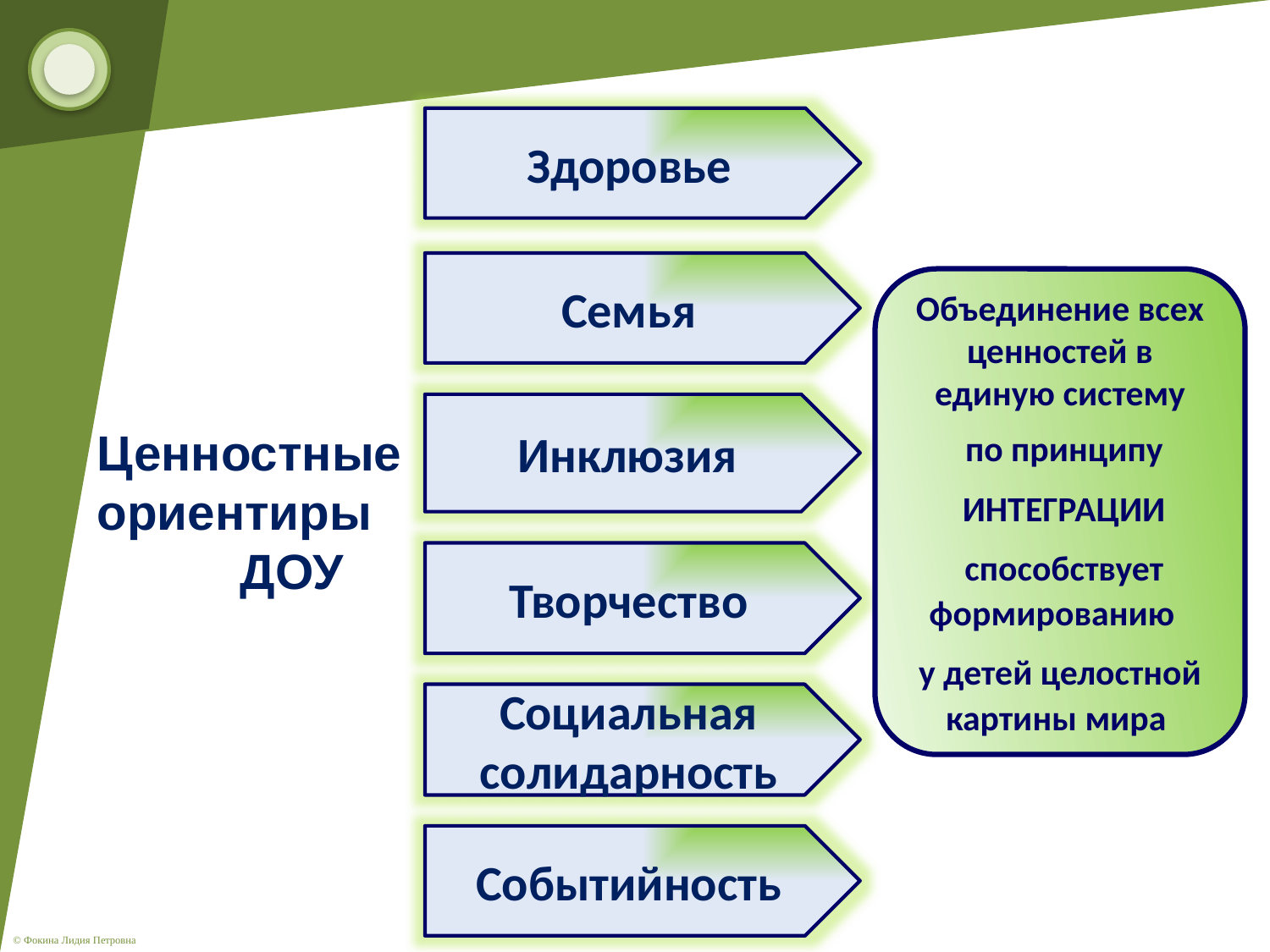

Здоровье
Семья
Объединение всех ценностей в единую систему
 по принципу
 ИНТЕГРАЦИИ
  способствует  формированию
у детей целостной картины мира
Инклюзия
Ценностные
ориентиры
 ДОУ
Творчество
Социальная солидарность
Событийность